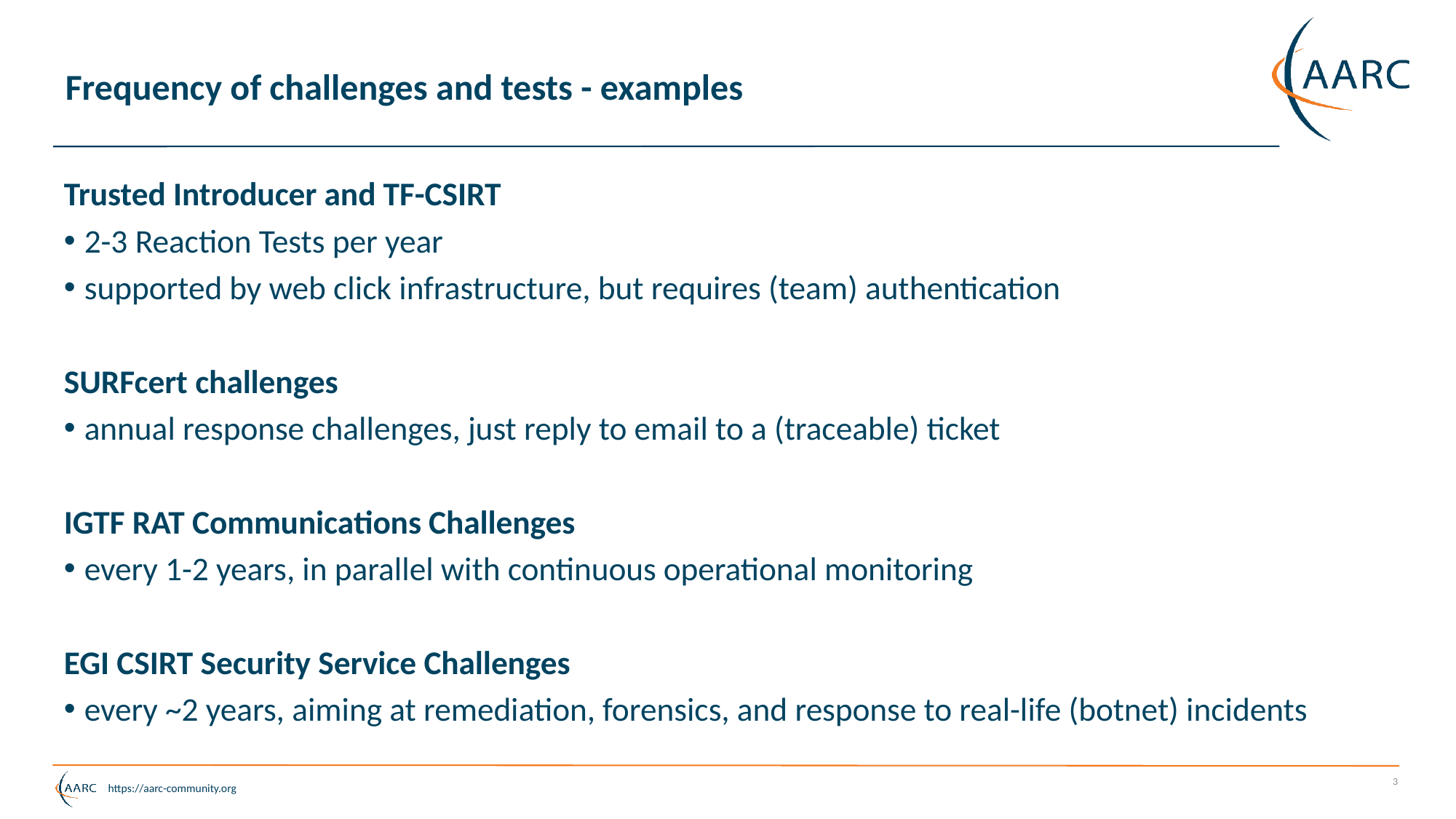

# Frequency of challenges and tests - examples
Trusted Introducer and TF-CSIRT
2-3 Reaction Tests per year
supported by web click infrastructure, but requires (team) authentication

SURFcert challenges
annual response challenges, just reply to email to a (traceable) ticket

IGTF RAT Communications Challenges
every 1-2 years, in parallel with continuous operational monitoring

EGI CSIRT Security Service Challenges
every ~2 years, aiming at remediation, forensics, and response to real-life (botnet) incidents
3